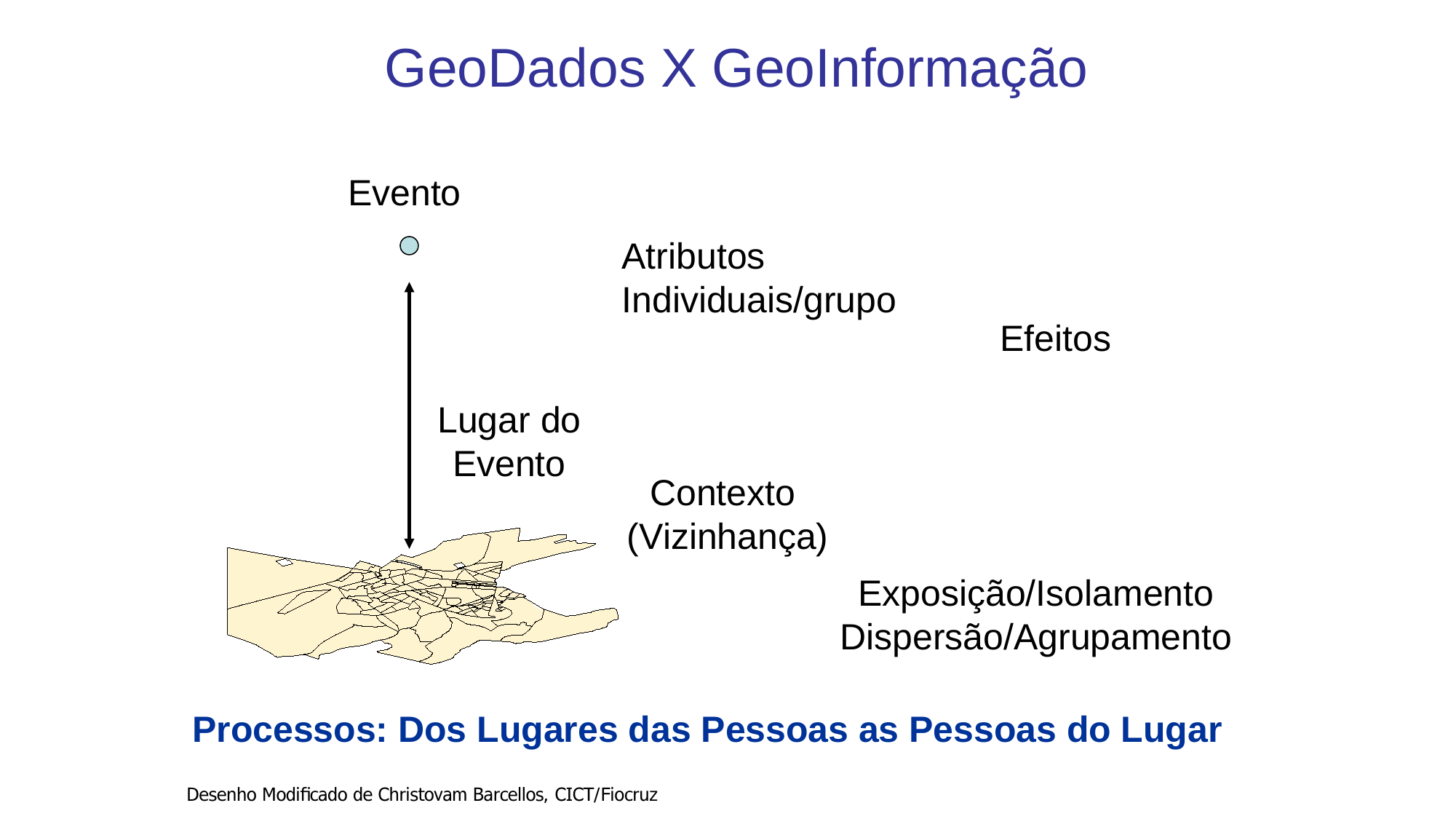

GeoDados X GeoInformação
Evento
Atributos
Individuais/grupo

Efeitos
Lugar do Evento
Contexto
(Vizinhança)
Exposição/Isolamento
Dispersão/Agrupamento
Processos: Dos Lugares das Pessoas as Pessoas do Lugar
Desenho Modificado de Christovam Barcellos, CICT/Fiocruz